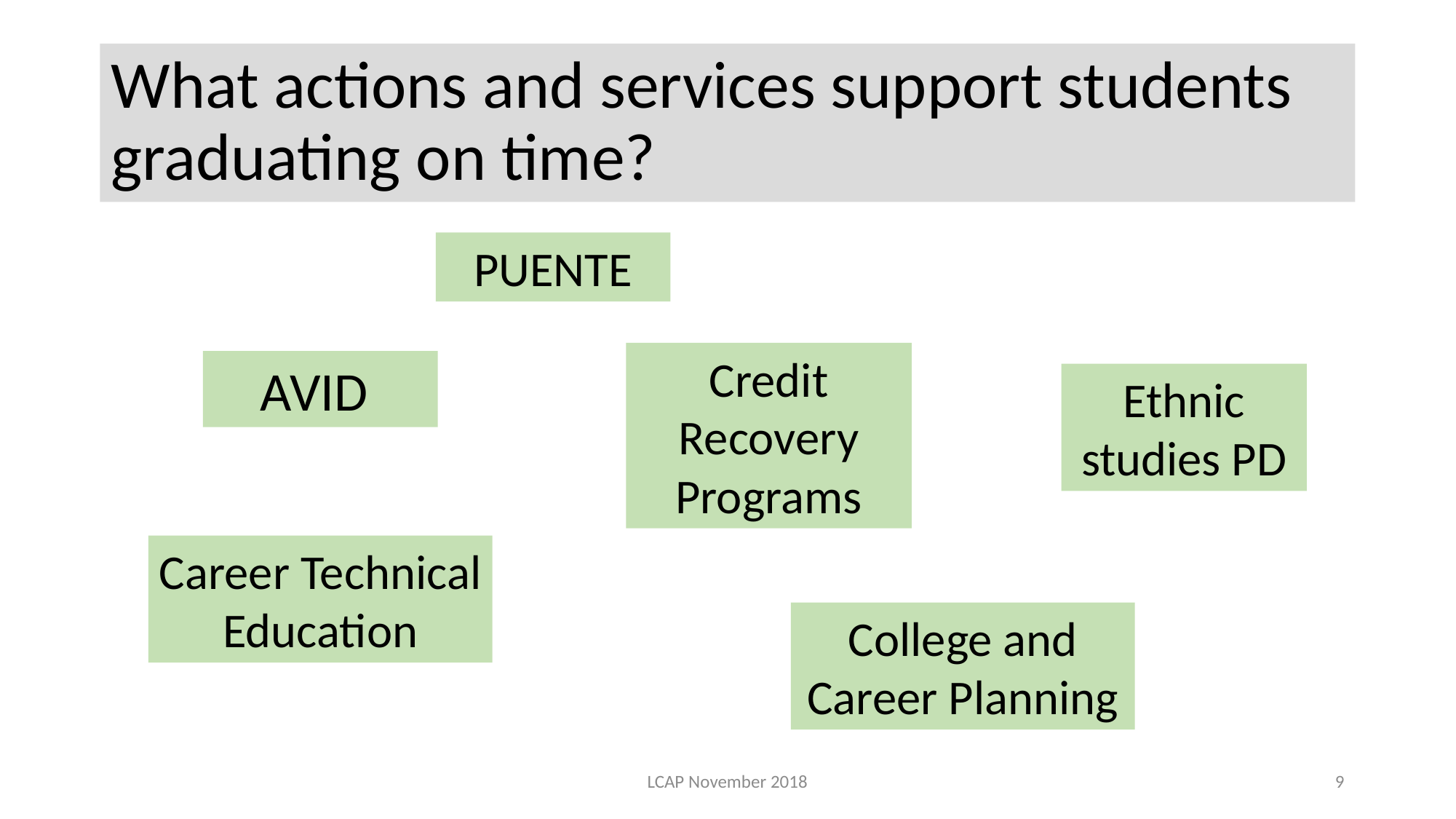

# What actions and services support students graduating on time?
PUENTE
Credit Recovery Programs
AVID
Ethnic studies PD
Career Technical Education
College and Career Planning
LCAP November 2018
9